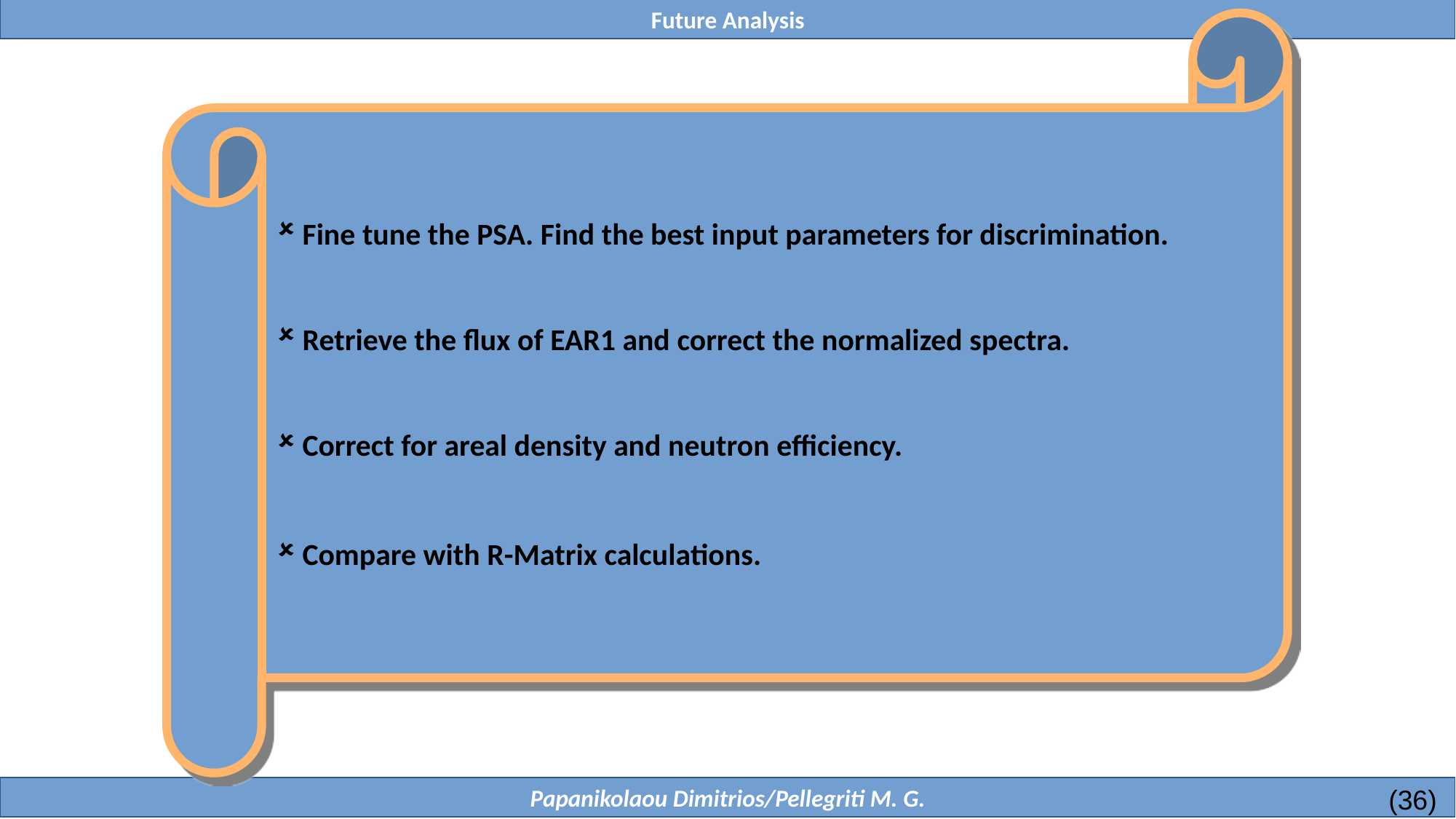

Future Analysis
Fine tune the PSA. Find the best input parameters for discrimination.

Retrieve the flux of EAR1 and correct the normalized spectra.

Correct for areal density and neutron efficiency.

Compare with R-Matrix calculations.
(36)
Papanikolaou Dimitrios/Pellegriti M. G.